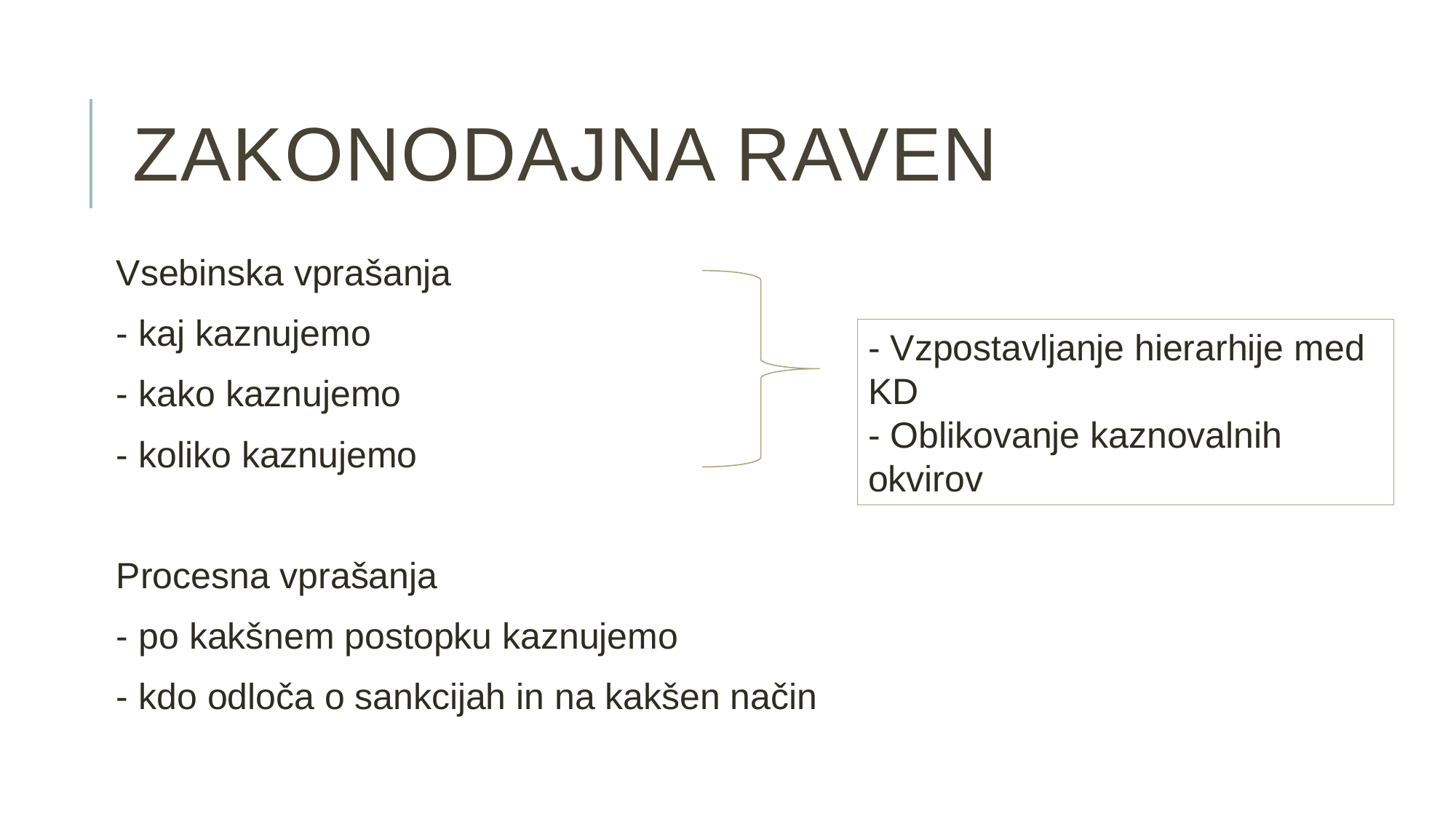

# Zakonodajna raven
Vsebinska vprašanja
- kaj kaznujemo
- kako kaznujemo
- koliko kaznujemo

Procesna vprašanja
- po kakšnem postopku kaznujemo
- kdo odloča o sankcijah in na kakšen način

- Vzpostavljanje hierarhije med KD
- Oblikovanje kaznovalnih okvirov